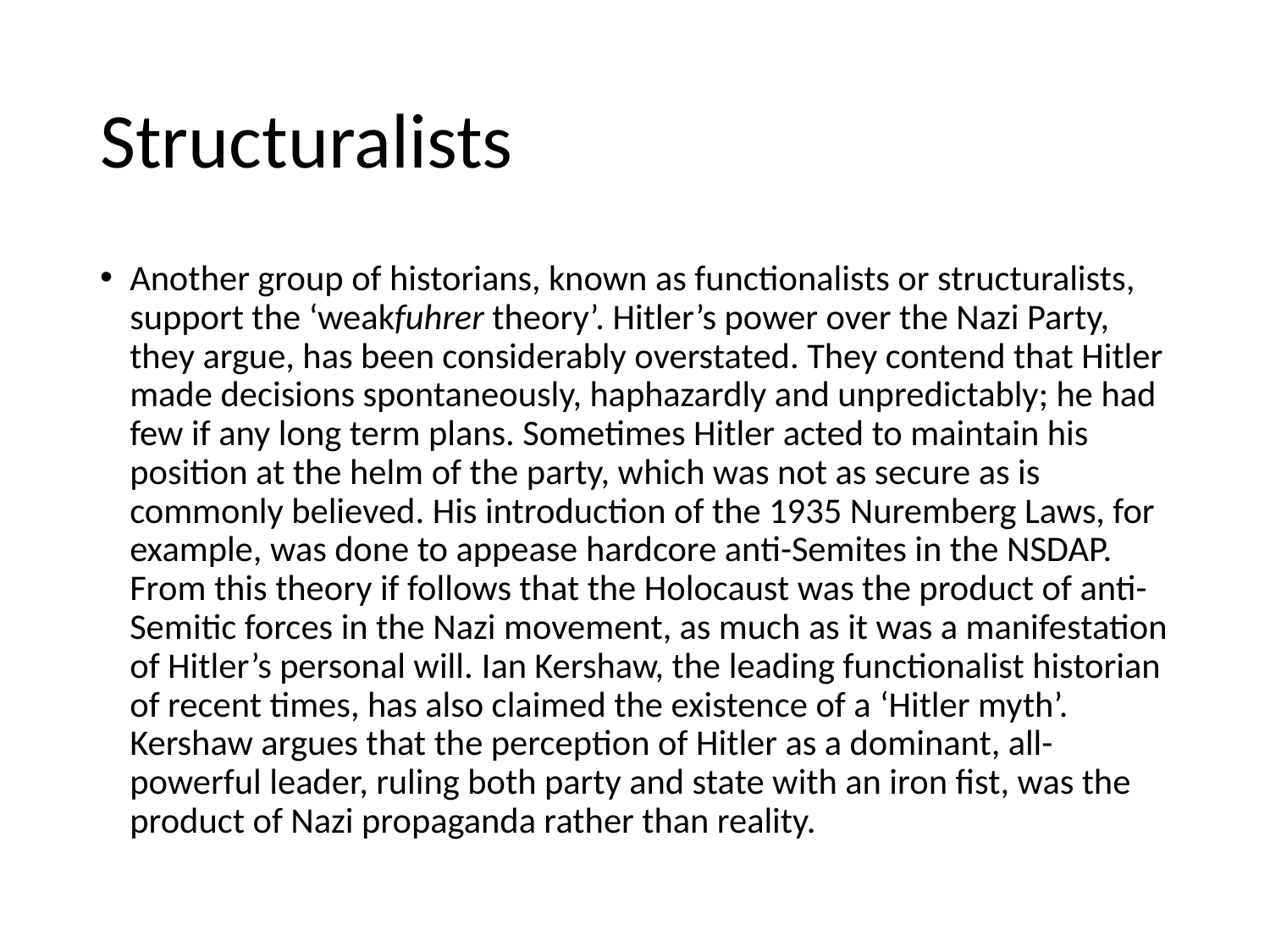

# Structuralists
Another group of historians, known as functionalists or structuralists, support the ‘weakfuhrer theory’. Hitler’s power over the Nazi Party, they argue, has been considerably overstated. They contend that Hitler made decisions spontaneously, haphazardly and unpredictably; he had few if any long term plans. Sometimes Hitler acted to maintain his position at the helm of the party, which was not as secure as is commonly believed. His introduction of the 1935 Nuremberg Laws, for example, was done to appease hardcore anti-Semites in the NSDAP. From this theory if follows that the Holocaust was the product of anti-Semitic forces in the Nazi movement, as much as it was a manifestation of Hitler’s personal will. Ian Kershaw, the leading functionalist historian of recent times, has also claimed the existence of a ‘Hitler myth’. Kershaw argues that the perception of Hitler as a dominant, all-powerful leader, ruling both party and state with an iron fist, was the product of Nazi propaganda rather than reality.